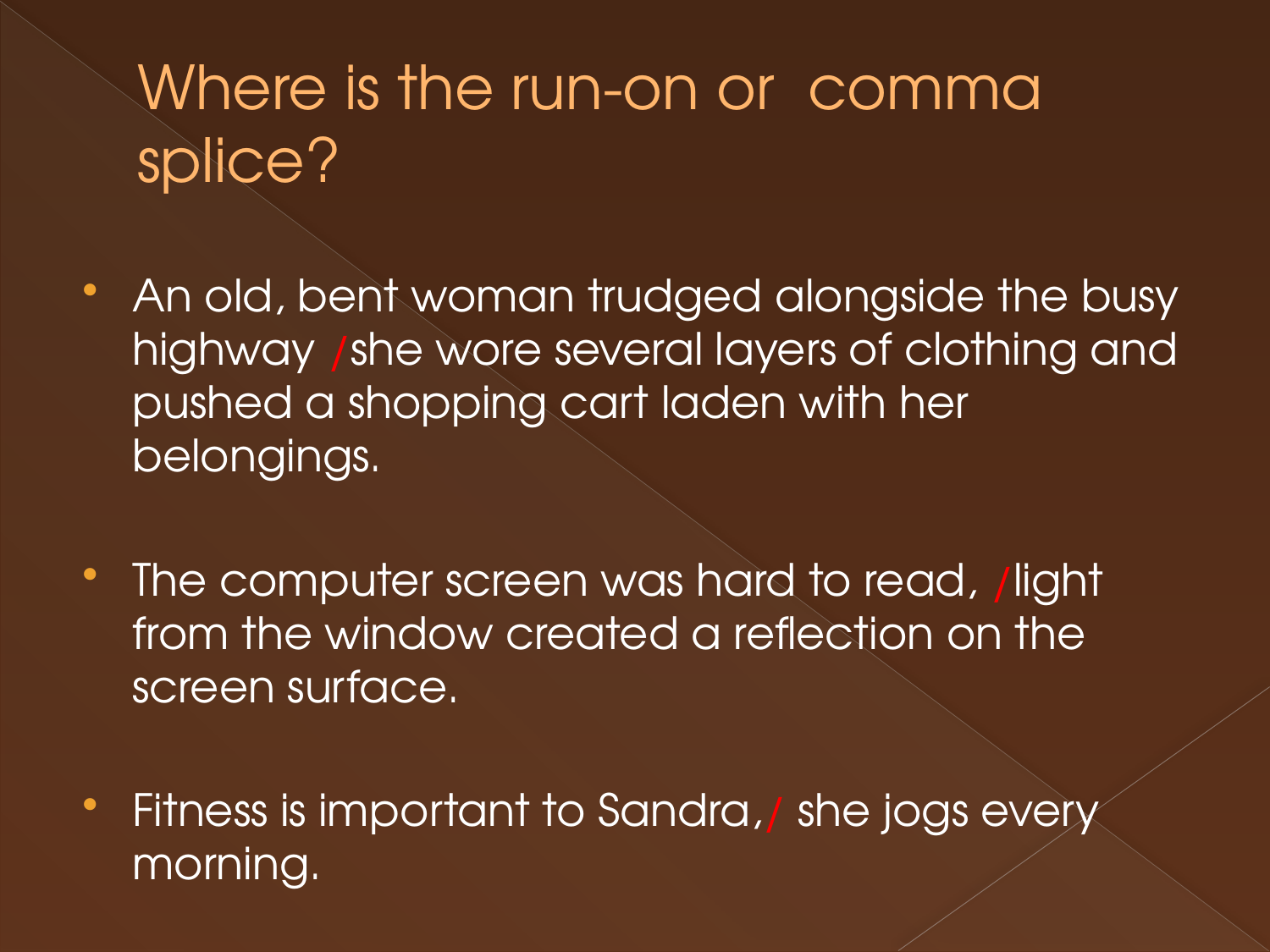

# Where is the run-on or  comma splice?
An old, bent woman trudged alongside the busy highway /she wore several layers of clothing and pushed a shopping cart laden with her belongings.

The computer screen was hard to read, /light from the window created a reflection on the screen surface.

Fitness is important to Sandra,/ she jogs every morning.